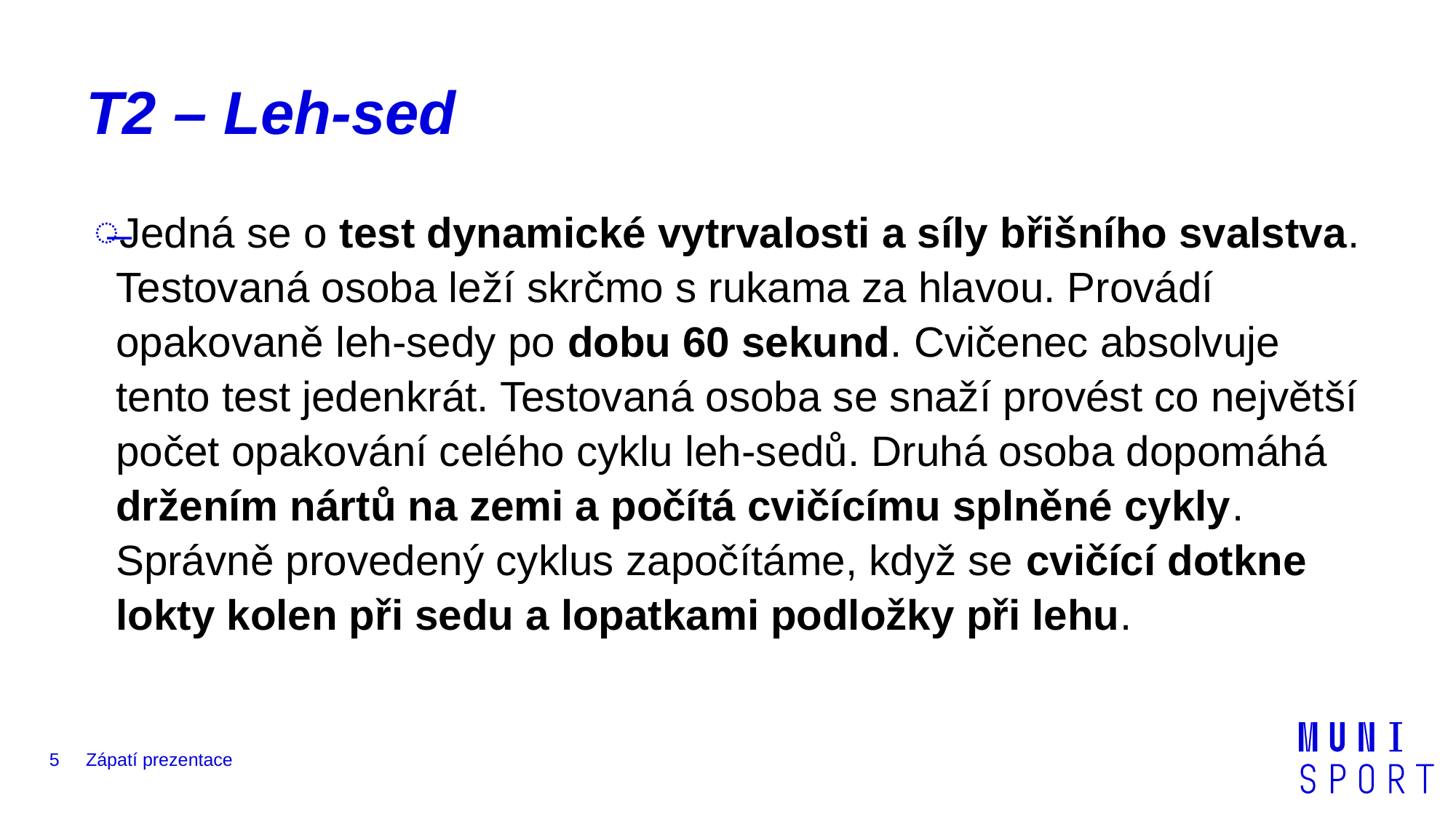

# T2 – Leh-sed
Jedná se o test dynamické vytrvalosti a síly břišního svalstva. Testovaná osoba leží skrčmo s rukama za hlavou. Provádí opakovaně leh-sedy po dobu 60 sekund. Cvičenec absolvuje tento test jedenkrát. Testovaná osoba se snaží provést co největší počet opakování celého cyklu leh-sedů. Druhá osoba dopomáhá držením nártů na zemi a počítá cvičícímu splněné cykly. Správně provedený cyklus započítáme, když se cvičící dotkne lokty kolen při sedu a lopatkami podložky při lehu.

5
Zápatí prezentace